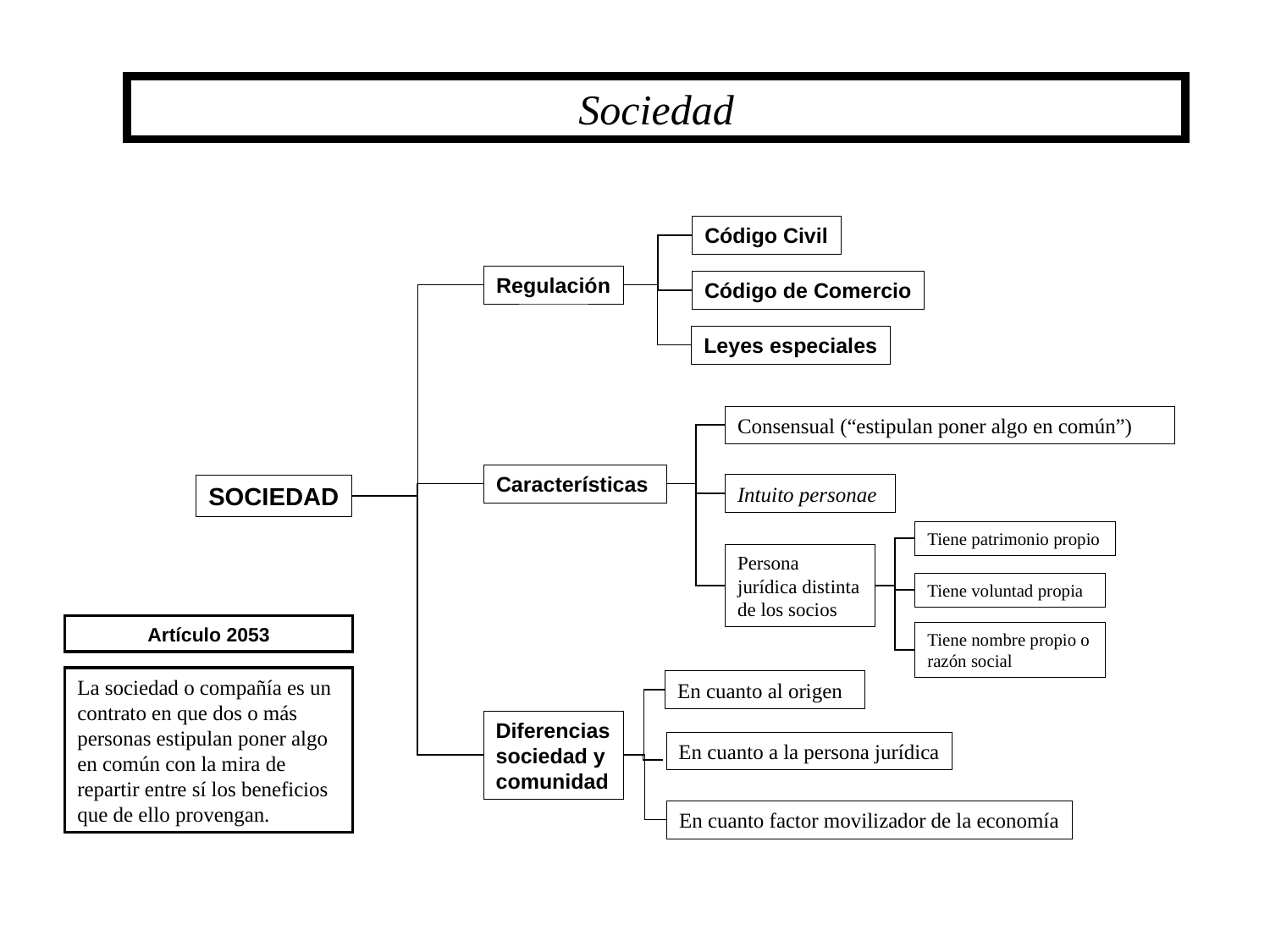

Sociedad
Código Civil
Regulación
Código de Comercio
Leyes especiales
Consensual (“estipulan poner algo en común”)
Características
Intuito personae
SOCIEDAD
Tiene patrimonio propio
Persona jurídica distinta de los socios
Tiene voluntad propia
Artículo 2053
Tiene nombre propio o razón social
La sociedad o compañía es un contrato en que dos o más personas estipulan poner algo en común con la mira de repartir entre sí los beneficios que de ello provengan.
En cuanto al origen
Diferencias
sociedad y
comunidad
En cuanto a la persona jurídica
En cuanto factor movilizador de la economía
45